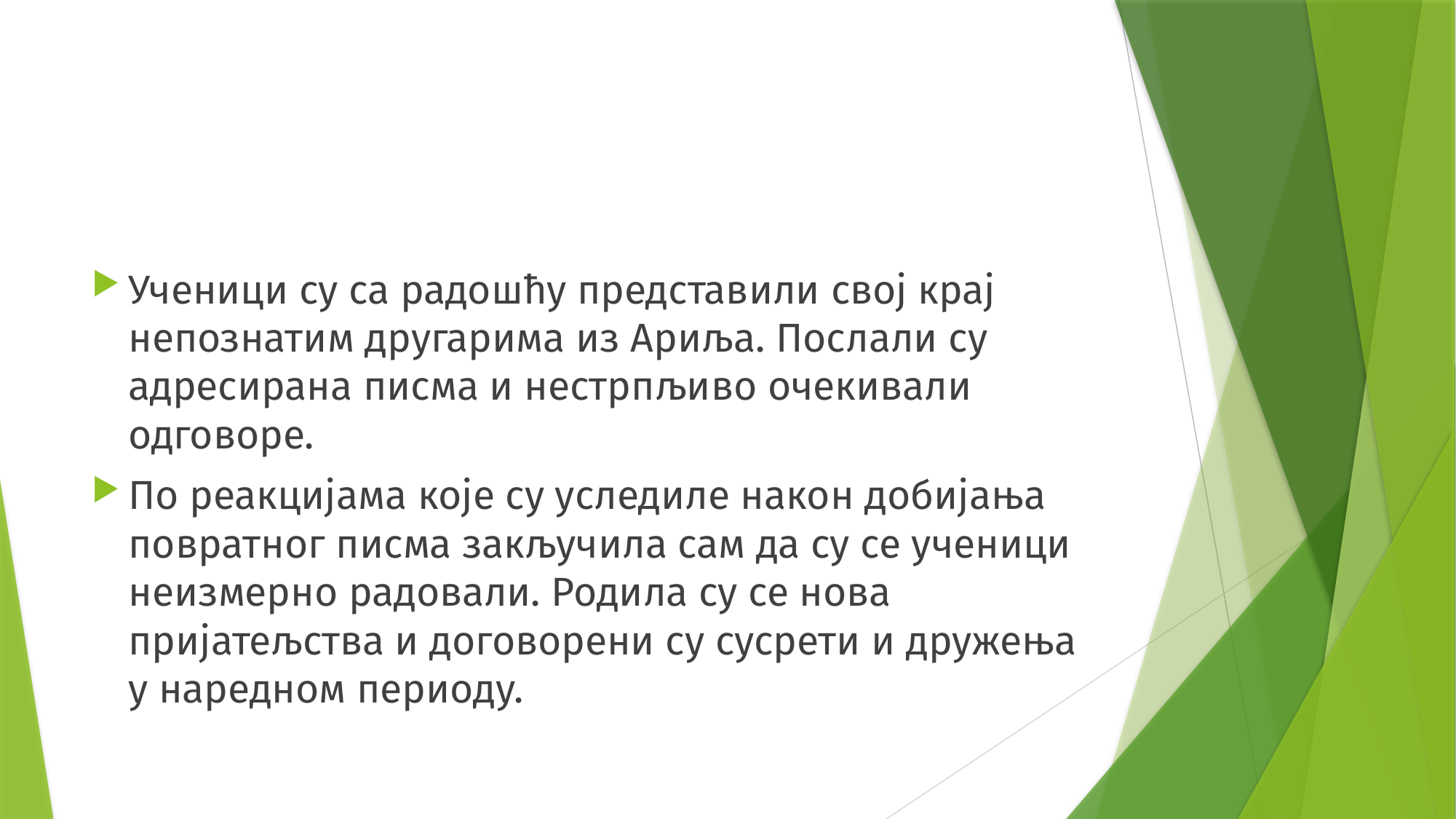

#
Ученици су са радошћу представили свој крај непознатим другарима из Ариља. Послали су адресирана писма и нестрпљиво очекивали одговоре.
По реакцијама које су уследиле након добијања повратног писма закључила сам да су се ученици неизмерно радовали. Родила су се нова пријатељства и договорени су сусрети и дружења у наредном периоду.